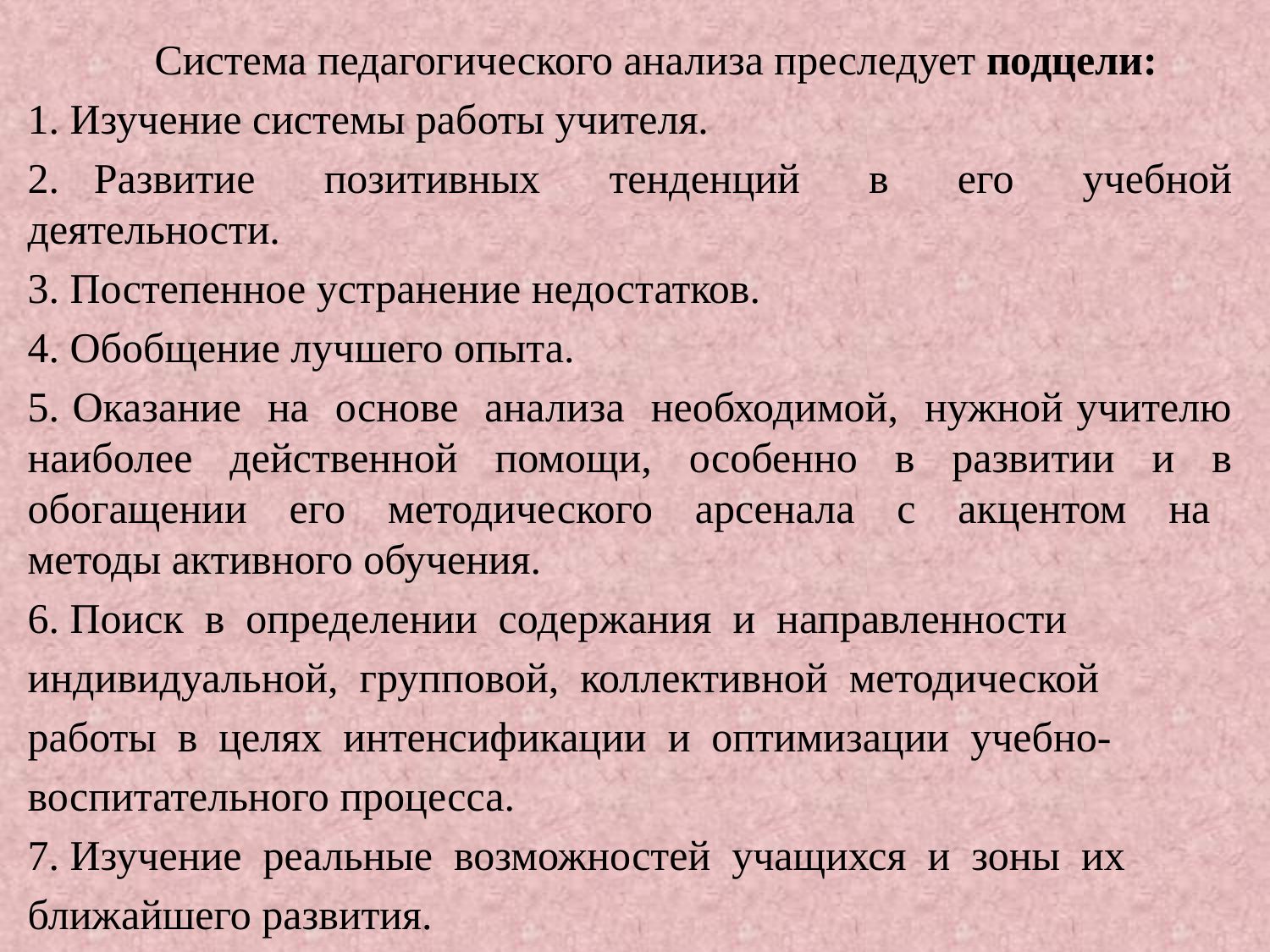

#
	Система педагогического анализа преследует подцели:
1. Изучение системы работы учителя.
2. Развитие  позитивных  тенденций  в  его  учебной деятельности.
3. Постепенное устранение недостатков.
4. Обобщение лучшего опыта.
5. Оказание  на  основе  анализа  необходимой,  нужной учителю наиболее  действенной  помощи,  особенно  в  развитии  и  в обогащении  его  методического  арсенала  с  акцентом  на  методы активного обучения.
6. Поиск  в  определении  содержания  и  направленности
индивидуальной,  групповой,  коллективной  методической
работы  в  целях  интенсификации  и  оптимизации  учебно‐
воспитательного процесса.
7. Изучение  реальные  возможностей  учащихся  и  зоны  их
ближайшего развития.